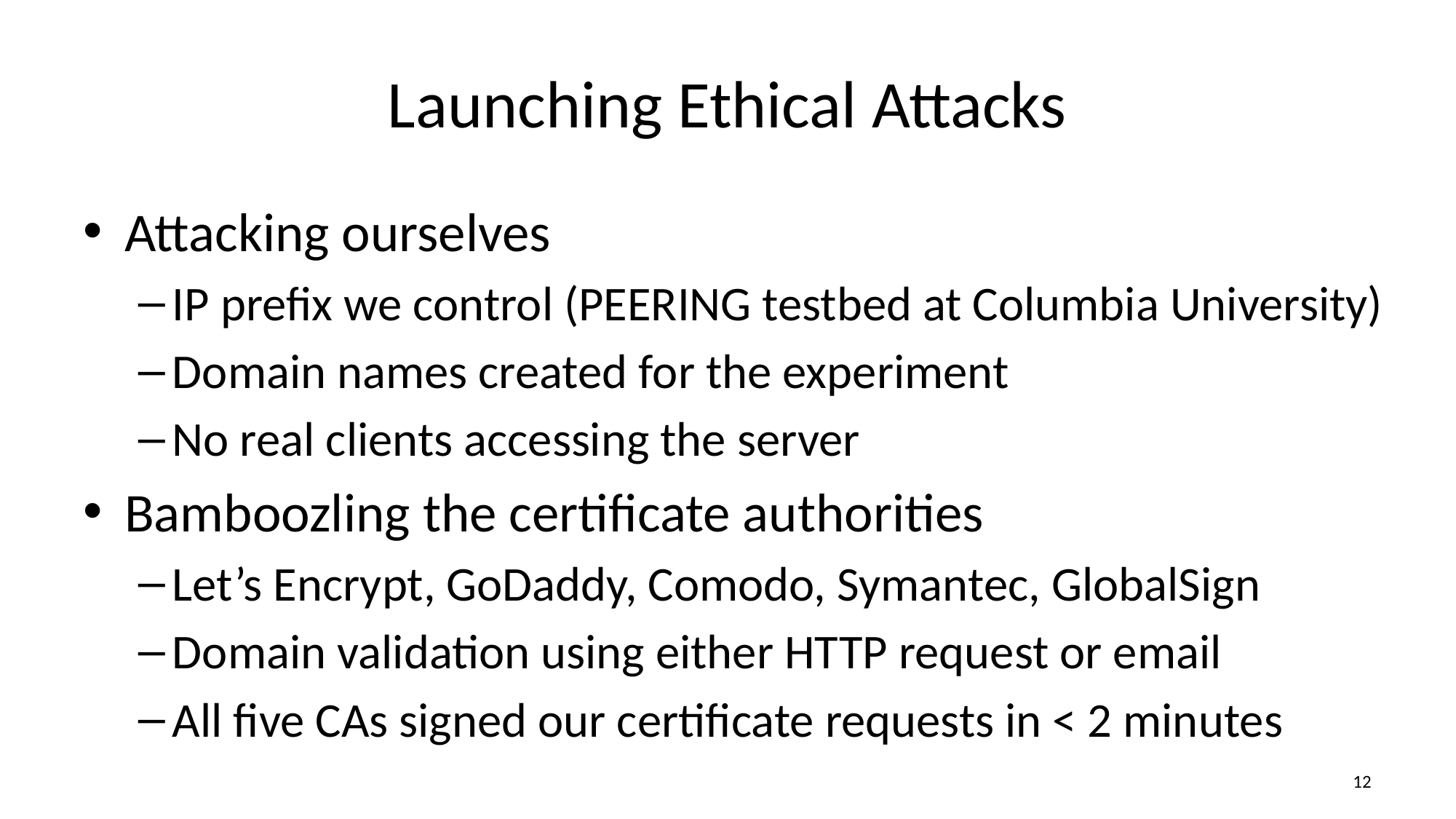

# Launching Ethical Attacks
Attacking ourselves
IP prefix we control (PEERING testbed at Columbia University)
Domain names created for the experiment
No real clients accessing the server
Bamboozling the certificate authorities
Let’s Encrypt, GoDaddy, Comodo, Symantec, GlobalSign
Domain validation using either HTTP request or email
All five CAs signed our certificate requests in < 2 minutes

12